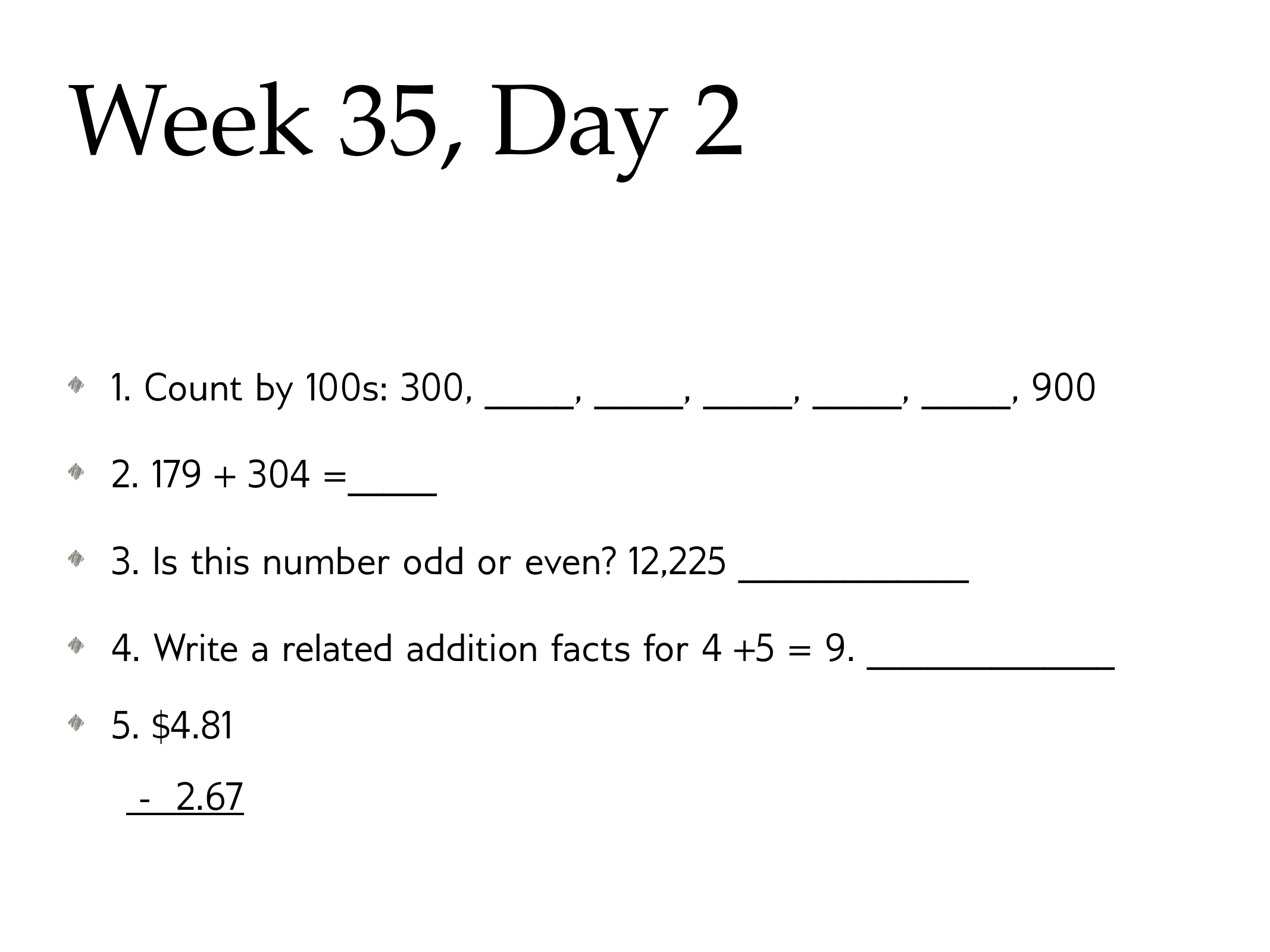

# Week 35, Day 2
1. Count by 100s: 300, _____, _____, _____, _____, _____, 900
2. 179 + 304 =_____
3. Is this number odd or even? 12,225 _____________
4. Write a related addition facts for 4 +5 = 9. ______________
5. $4.81

 -  2.67